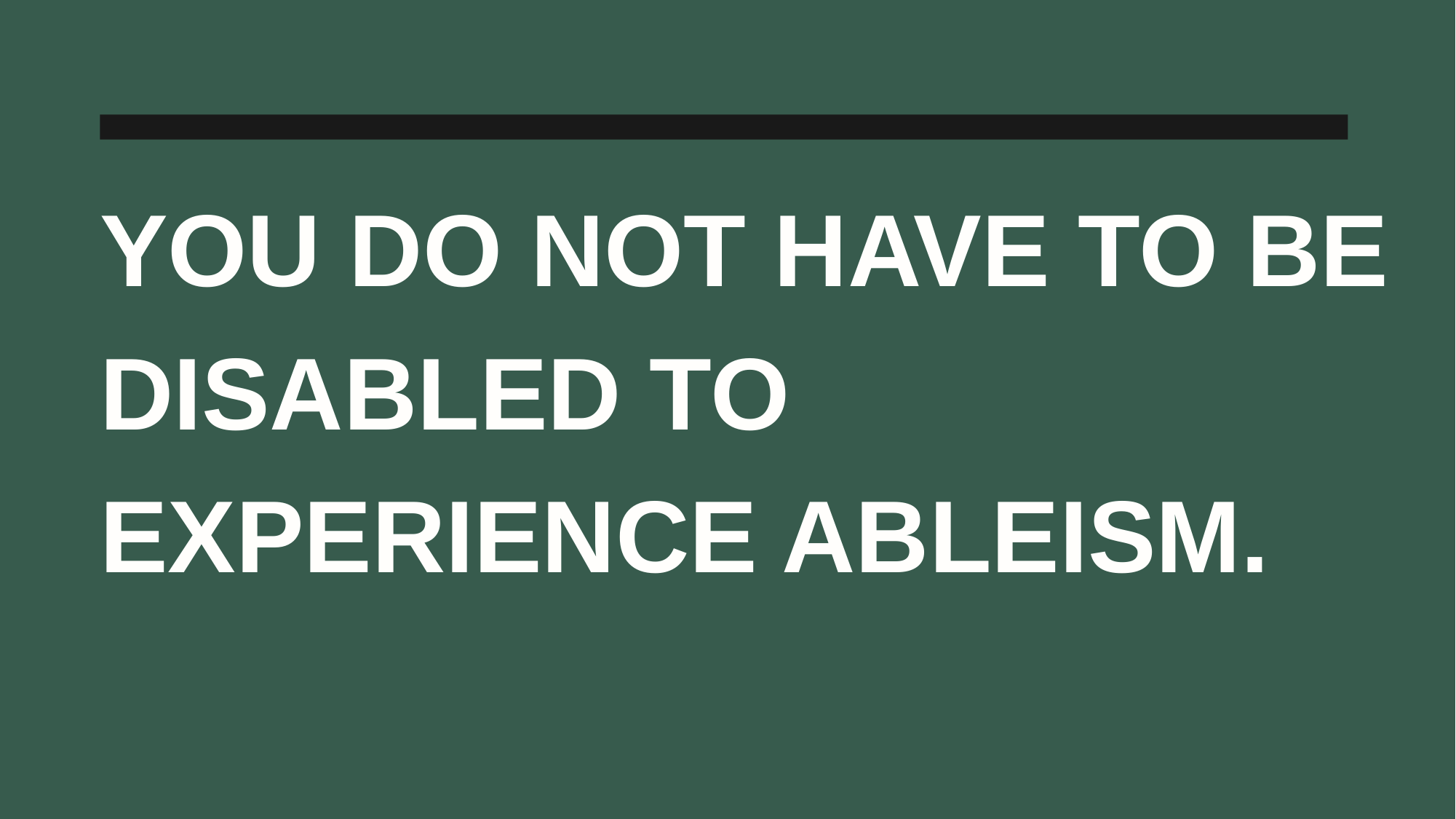

YOU DO NOT HAVE TO BE DISABLED TO EXPERIENCE ABLEISM.